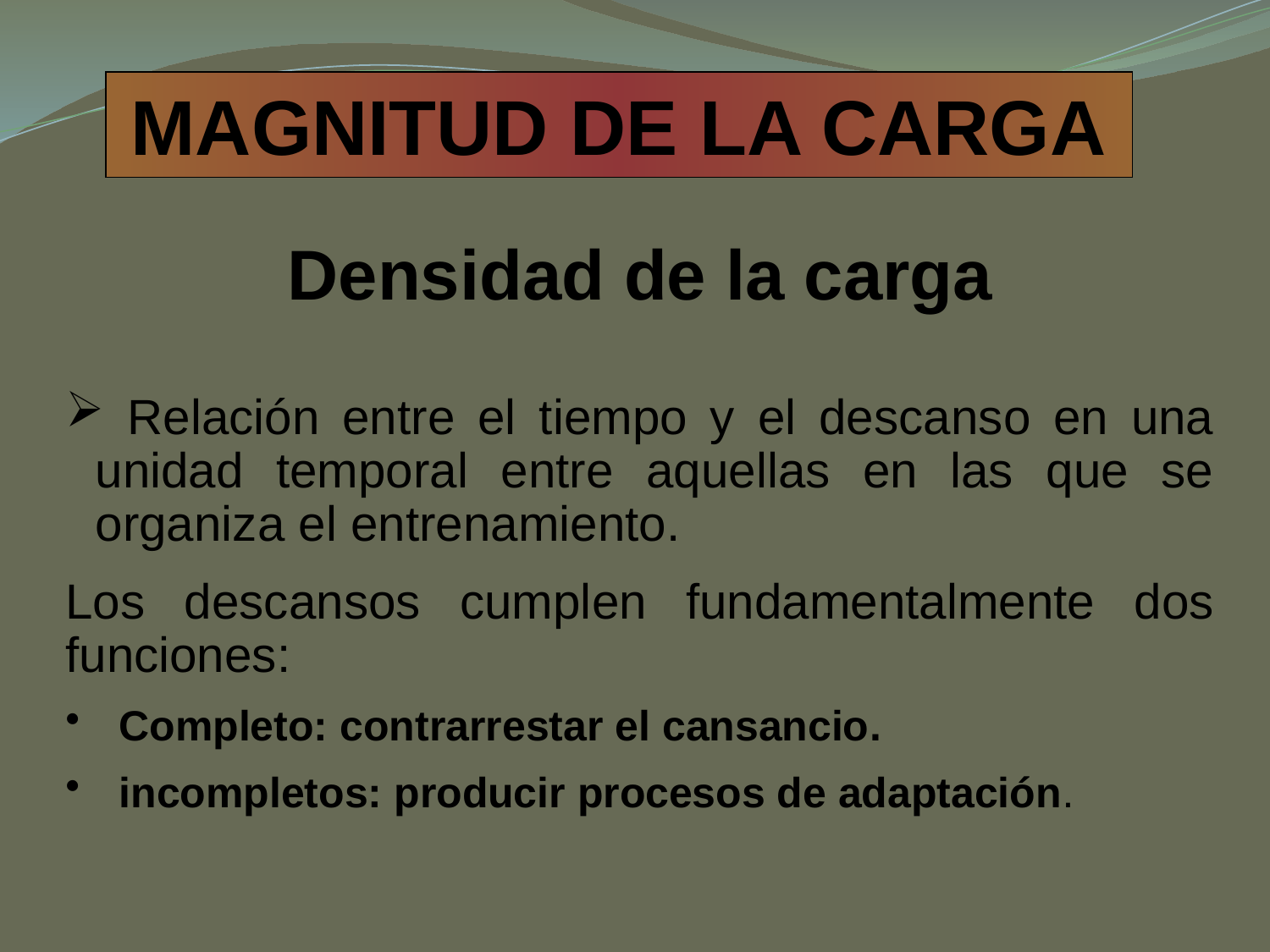

MAGNITUD DE LA CARGA
Densidad de la carga

 Relación entre el tiempo y el descanso en una unidad temporal entre aquellas en las que se organiza el entrenamiento.
Los descansos cumplen fundamentalmente dos funciones:
  Completo: contrarrestar el cansancio.
  incompletos: producir procesos de adaptación.